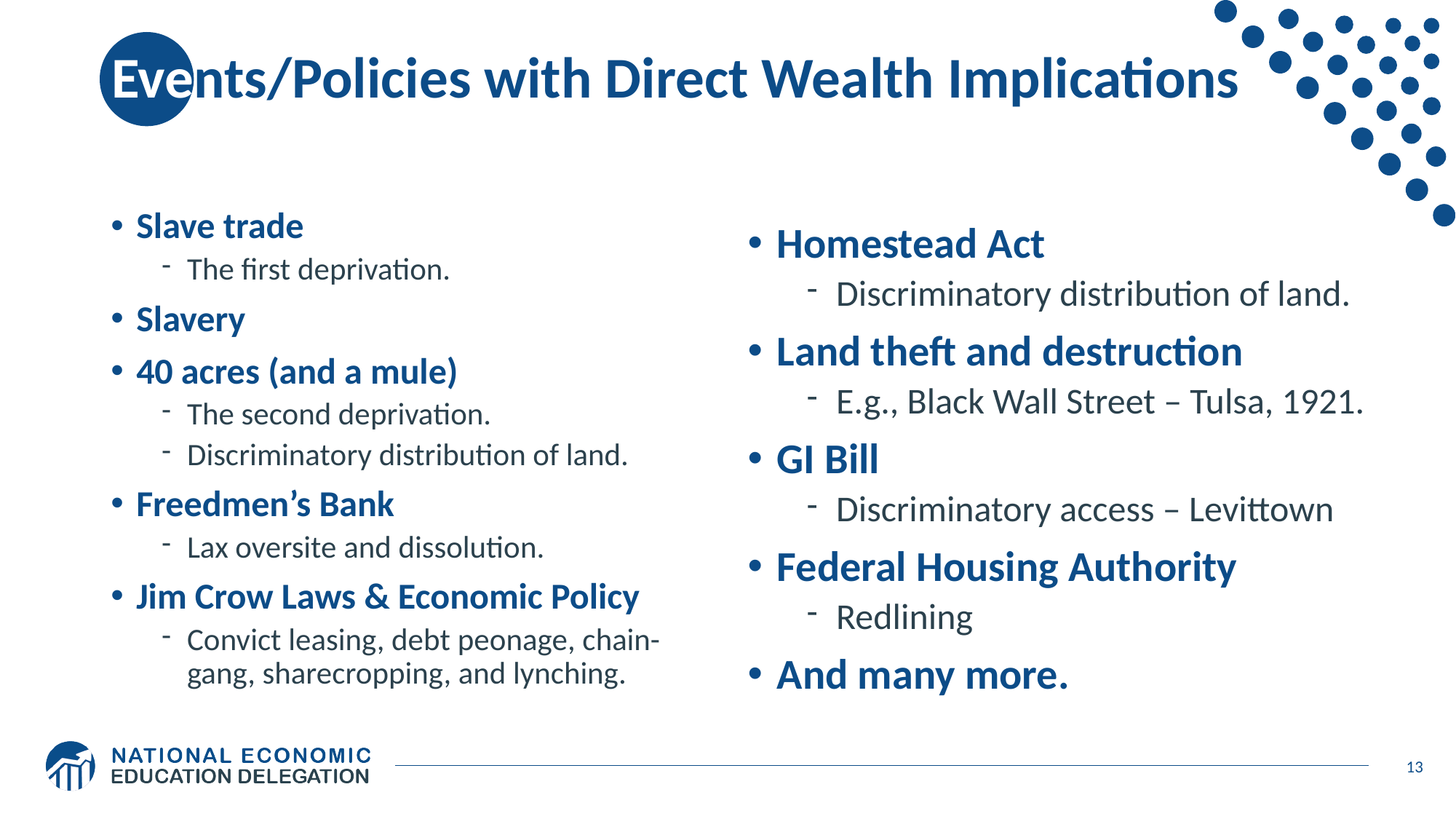

# Events/Policies with Direct Wealth Implications
Slave trade
The first deprivation.
Slavery
40 acres (and a mule)
The second deprivation.
Discriminatory distribution of land.
Freedmen’s Bank
Lax oversite and dissolution.
Jim Crow Laws & Economic Policy
Convict leasing, debt peonage, chain-gang, sharecropping, and lynching.
Homestead Act
Discriminatory distribution of land.
Land theft and destruction
E.g., Black Wall Street – Tulsa, 1921.
GI Bill
Discriminatory access – Levittown
Federal Housing Authority
Redlining
And many more.

13